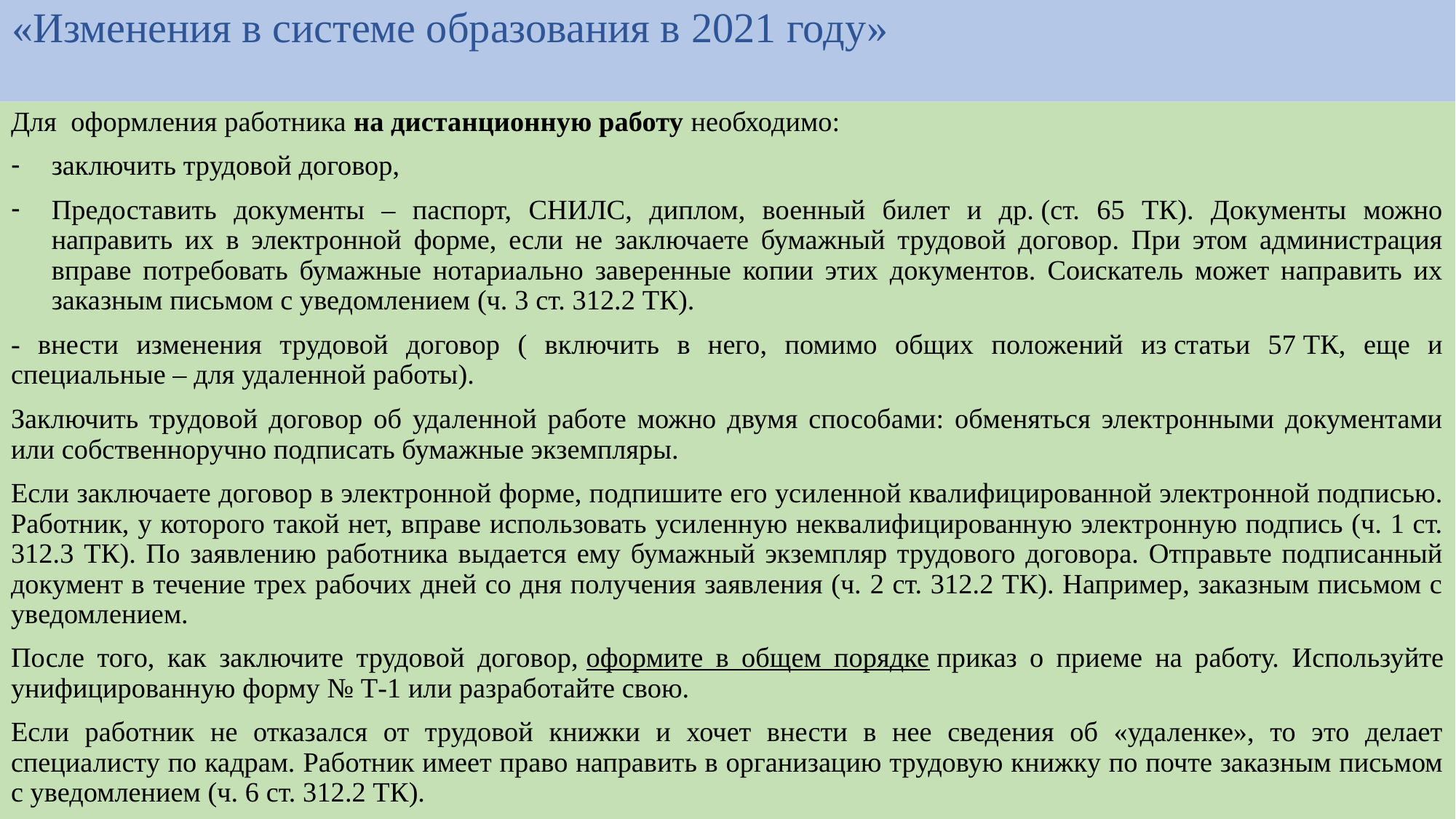

# «Изменения в системе образования в 2021 году»
Для  оформления работника на дистанционную работу необходимо:
заключить трудовой договор,
Предоставить документы – паспорт, СНИЛС, диплом, военный билет и др. (ст. 65 ТК). Документы можно направить их в электронной форме, если не заключаете бумажный трудовой договор. При этом администрация вправе потребовать бумажные нотариально заверенные копии этих документов. Соискатель может направить их заказным письмом с уведомлением (ч. 3 ст. 312.2 ТК).
- внести изменения трудовой договор ( включить в него, помимо общих положений из статьи 57 ТК, еще и специальные – для удаленной работы).
Заключить трудовой договор об удаленной работе можно двумя способами: обменяться электронными документами или собственноручно подписать бумажные экземпляры.
Если заключаете договор в электронной форме, подпишите его усиленной квалифицированной электронной подписью. Работник, у которого такой нет, вправе использовать усиленную неквалифицированную электронную подпись (ч. 1 ст. 312.3 ТК). По заявлению работника выдается ему бумажный экземпляр трудового договора. Отправьте подписанный документ в течение трех рабочих дней со дня получения заявления (ч. 2 ст. 312.2 ТК). Например, заказным письмом с уведомлением.
После того, как заключите трудовой договор, оформите в общем порядке приказ о приеме на работу. Используйте унифицированную форму № Т-1 или разработайте свою.
Если работник не отказался от трудовой книжки и хочет внести в нее сведения об «удаленке», то это делает специалисту по кадрам. Работник имеет право направить в организацию трудовую книжку по почте заказным письмом с уведомлением (ч. 6 ст. 312.2 ТК).